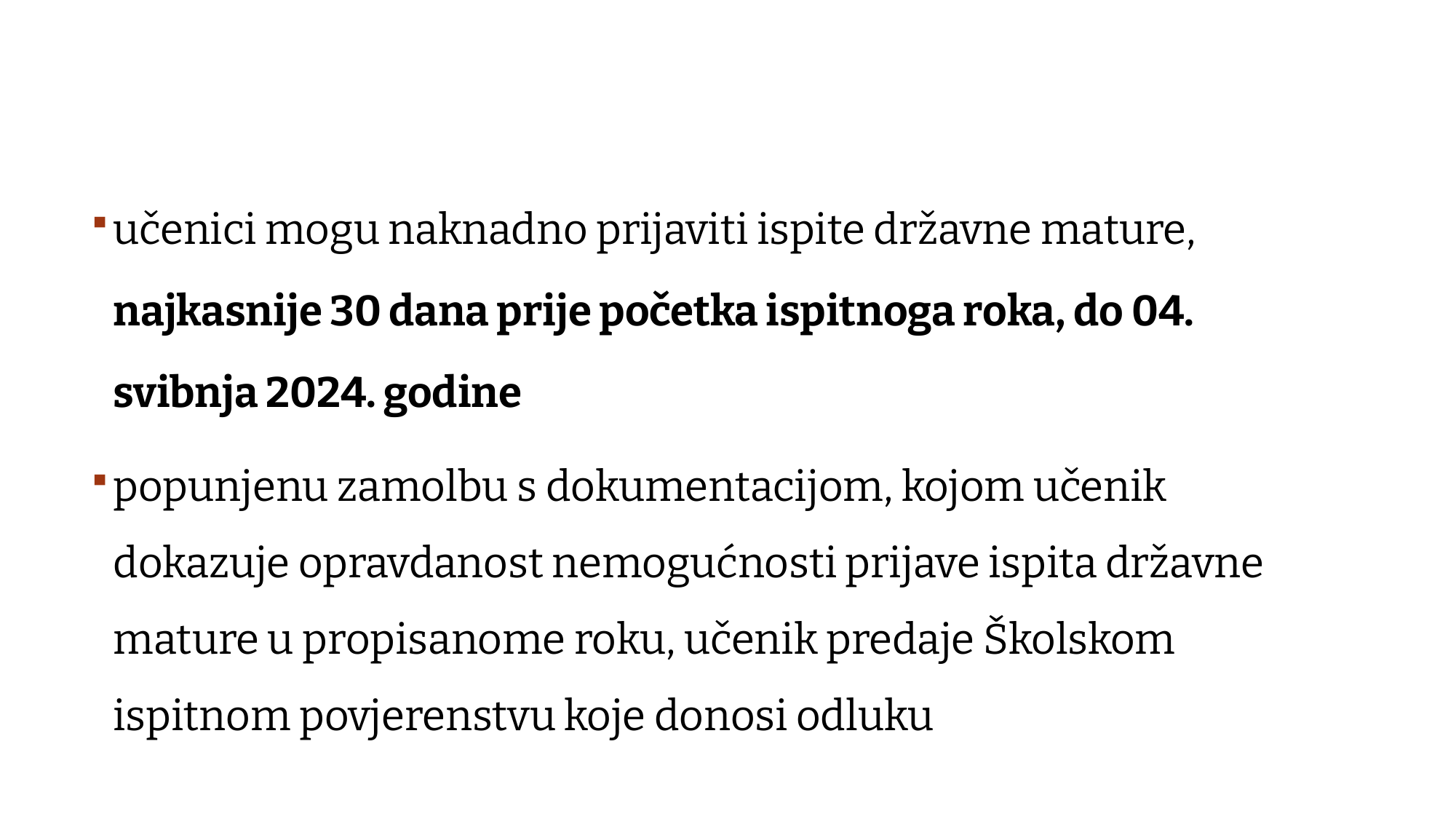

učenici mogu naknadno prijaviti ispite državne mature, najkasnije 30 dana prije početka ispitnoga roka, do 04. svibnja 2024. godine
popunjenu zamolbu s dokumentacijom, kojom učenik dokazuje opravdanost nemogućnosti prijave ispita državne mature u propisanome roku, učenik predaje Školskom ispitnom povjerenstvu koje donosi odluku